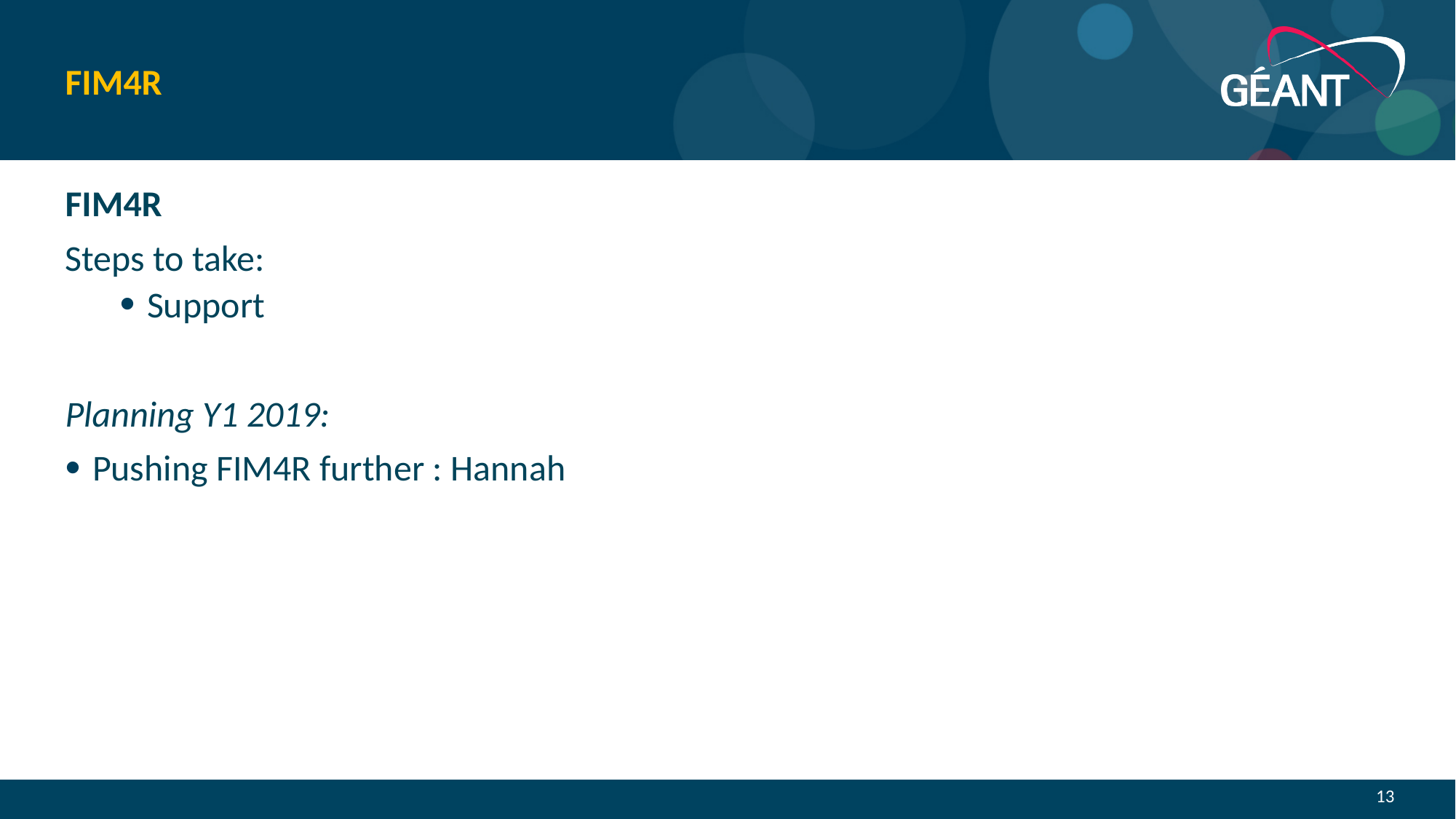

# FIM4R
FIM4R
Steps to take:
Support

Planning Y1 2019:
Pushing FIM4R further : Hannah

13